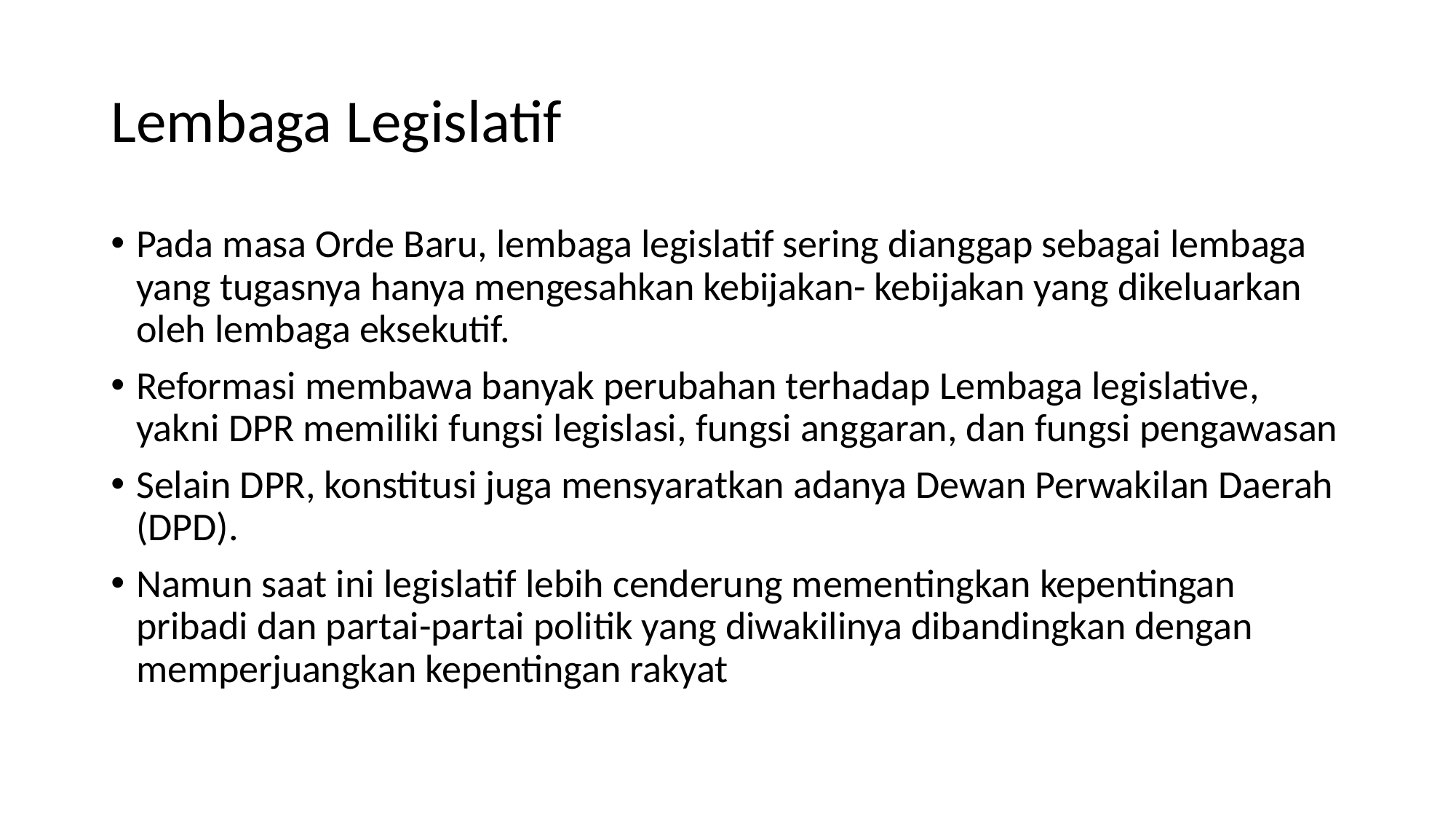

# Lembaga Legislatif
Pada masa Orde Baru, lembaga legislatif sering dianggap sebagai lembaga yang tugasnya hanya mengesahkan kebijakan- kebijakan yang dikeluarkan oleh lembaga eksekutif.
Reformasi membawa banyak perubahan terhadap Lembaga legislative, yakni DPR memiliki fungsi legislasi, fungsi anggaran, dan fungsi pengawasan
Selain DPR, konstitusi juga mensyaratkan adanya Dewan Perwakilan Daerah (DPD).
Namun saat ini legislatif lebih cenderung mementingkan kepentingan pribadi dan partai-partai politik yang diwakilinya dibandingkan dengan memperjuangkan kepentingan rakyat